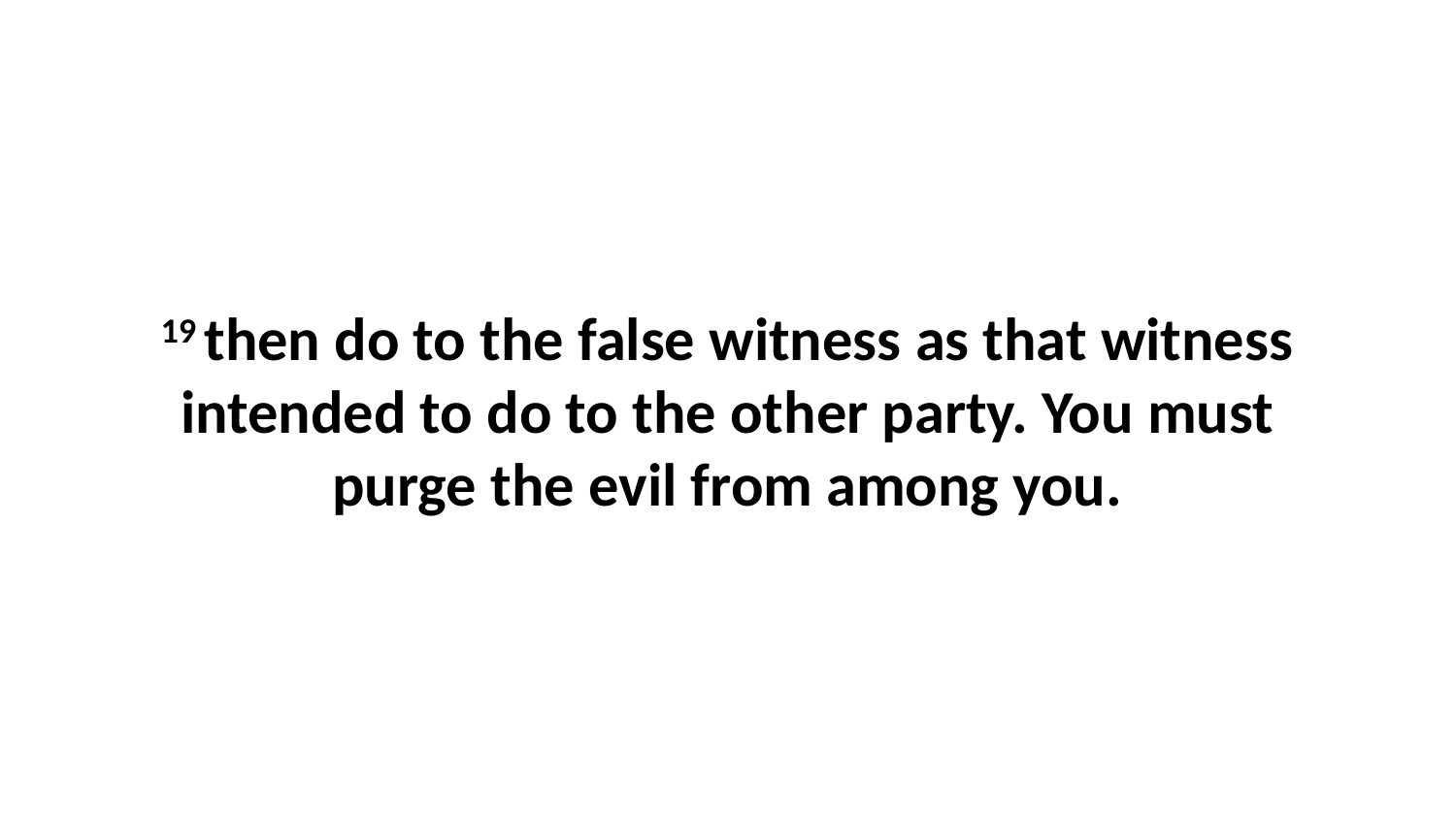

19 then do to the false witness as that witness intended to do to the other party. You must purge the evil from among you.